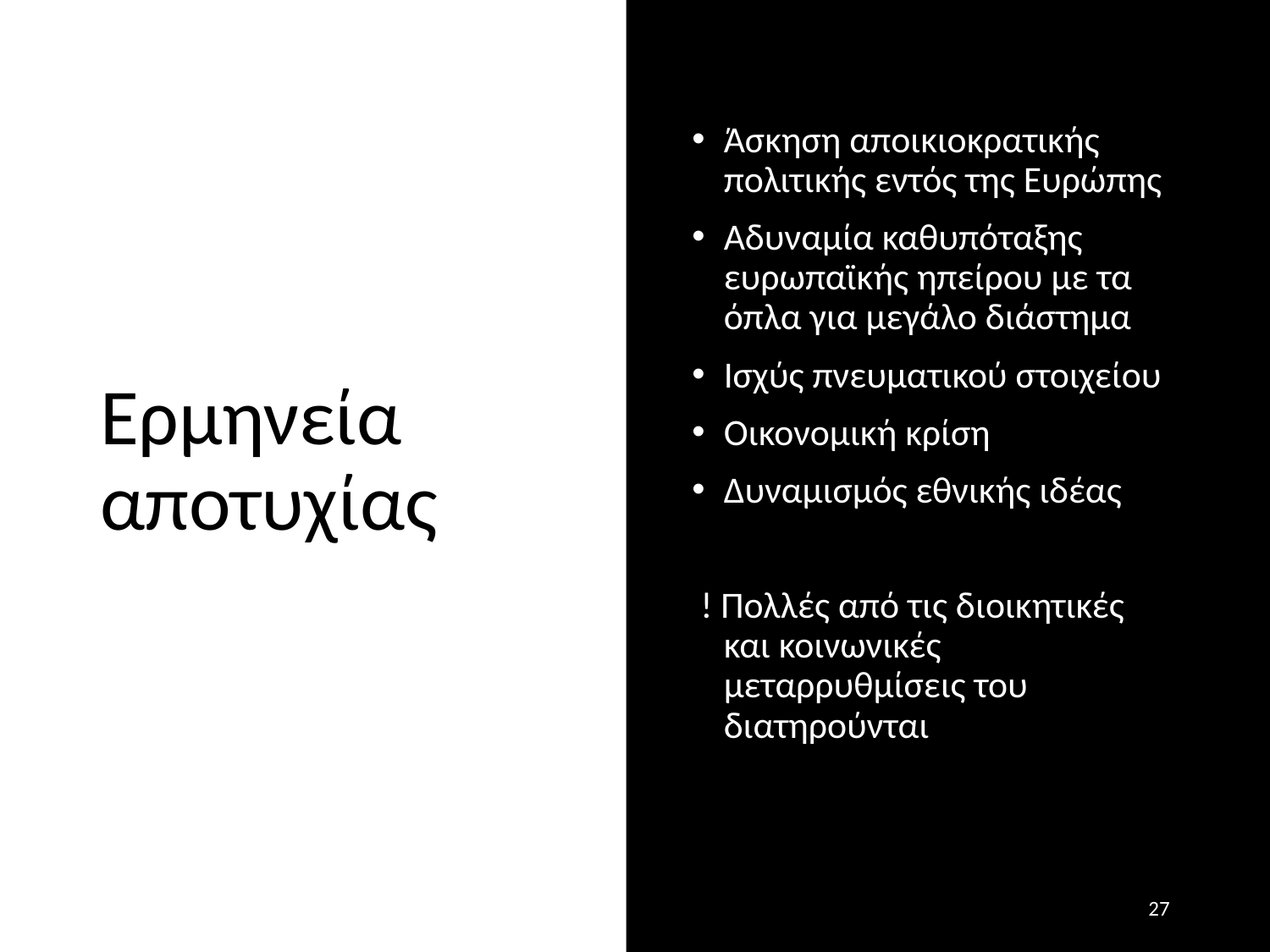

# Ερμηνεία αποτυχίας
Άσκηση αποικιοκρατικής πολιτικής εντός της Ευρώπης
Αδυναμία καθυπόταξης ευρωπαϊκής ηπείρου με τα όπλα για μεγάλο διάστημα
Ισχύς πνευματικού στοιχείου
Οικονομική κρίση
Δυναμισμός εθνικής ιδέας

 ! Πολλές από τις διοικητικές και κοινωνικές μεταρρυθμίσεις του διατηρούνται

27